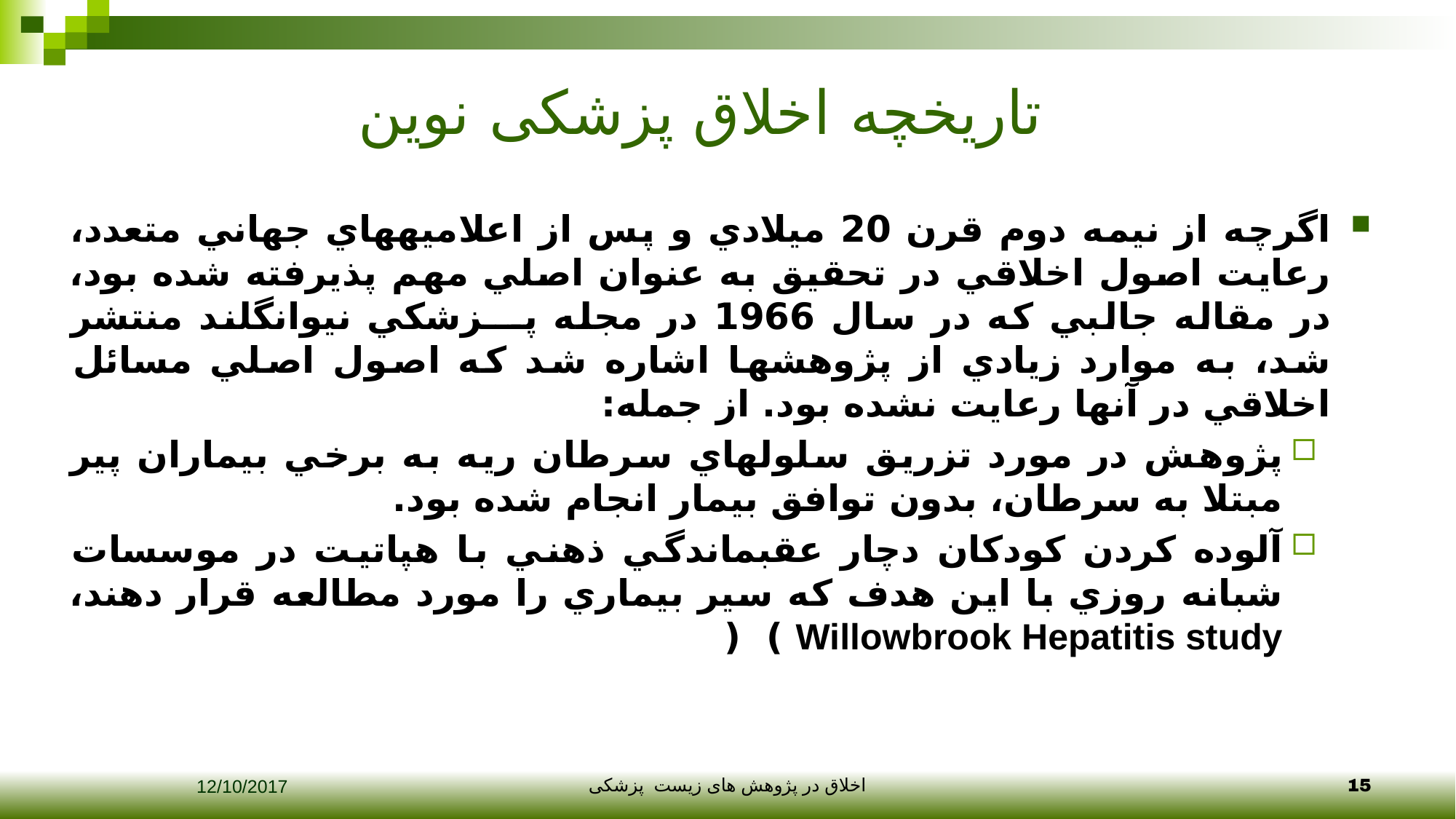

# تاریخچه اخلاق پزشکی نوین‌
اگرچه از نيمه دوم قرن 20 ميلادي و پس از اعلاميههاي جهاني متعدد، رعايت اصول اخلاقي در تحقيق به عنوان اصلي مهم پذيرفته شده بود، در مقاله جالبي كه در سال 1966 در مجله پـــزشكي نيوانگلند منتشر شد، به موارد زيادي از پژوهشها اشاره شد كه اصول اصلي مسائل اخلاقي در آنها رعايت نشده بود. از جمله:
پژوهش در مورد تزريق سلولهاي سرطان ريه به برخي بيماران پير مبتلا به سرطان، بدون توافق بيمار انجام شده بود.
آلوده كردن كودكان دچار عقبماندگي ذهني با هپاتيت در موسسات شبانه روزي با اين هدف كه سير بيماري را مورد مطالعه قرار دهند، Willowbrook Hepatitis study )  (
15
12/10/2017
اخلاق در پژوهش های زیست پزشکی